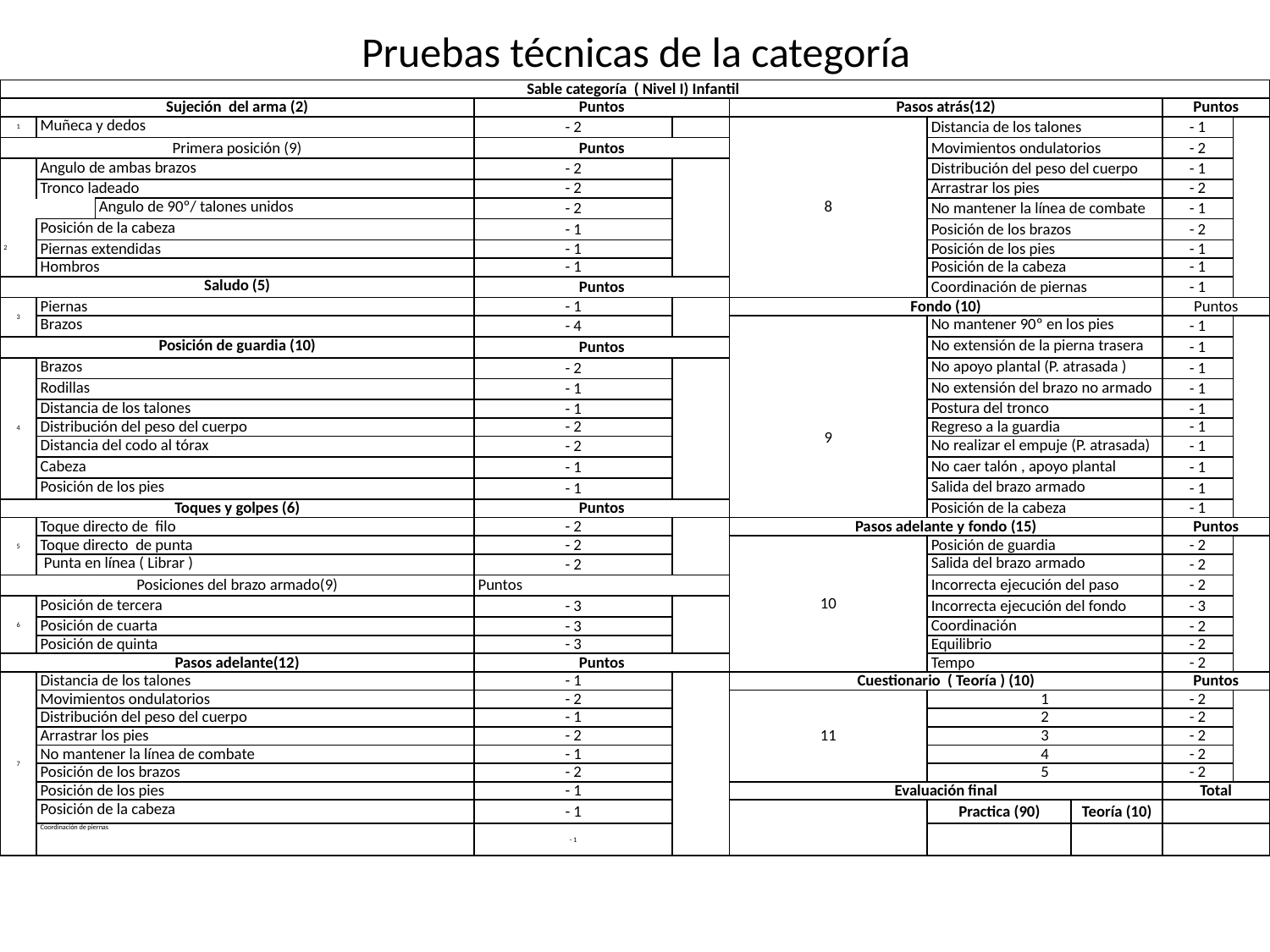

# Pruebas técnicas de la categoría
| Sable categoría ( Nivel I) Infantil |  |  |  |  |  |  |  |  |  |
| --- | --- | --- | --- | --- | --- | --- | --- | --- | --- |
| Sujeción del arma (2) |  |  | Puntos |  | Pasos atrás(12) |  |  | Puntos |  |
| 1 | Muñeca y dedos |  | - 2 |  | 8 | Distancia de los talones |  | - 1 |  |
| Primera posición (9) |  |  | Puntos |  |  | Movimientos ondulatorios |  | - 2 |  |
|  | Angulo de ambas brazos |  | - 2 |  |  | Distribución del peso del cuerpo |  | - 1 |  |
|  | Tronco ladeado |  | - 2 |  |  | Arrastrar los pies |  | - 2 |  |
|  |  | Angulo de 90º/ talones unidos | - 2 |  |  | No mantener la línea de combate |  | - 1 |  |
| 2 | Posición de la cabeza |  | - 1 |  |  | Posición de los brazos |  | - 2 |  |
|  | Piernas extendidas |  | - 1 |  |  | Posición de los pies |  | - 1 |  |
|  | Hombros |  | - 1 |  |  | Posición de la cabeza |  | - 1 |  |
| Saludo (5) |  |  | Puntos |  |  | Coordinación de piernas |  | - 1 |  |
| 3 | Piernas |  | - 1 |  | Fondo (10) |  |  | Puntos |  |
|  | Brazos |  | - 4 |  |  | No mantener 90º en los pies |  | - 1 |  |
| Posición de guardia (10) |  |  | Puntos |  |  | No extensión de la pierna trasera |  | - 1 |  |
| 4 | Brazos |  | - 2 |  | 9 | No apoyo plantal (P. atrasada ) |  | - 1 |  |
|  | Rodillas |  | - 1 |  |  | No extensión del brazo no armado |  | - 1 |  |
|  | Distancia de los talones |  | - 1 |  |  | Postura del tronco |  | - 1 |  |
|  | Distribución del peso del cuerpo |  | - 2 |  |  | Regreso a la guardia |  | - 1 |  |
|  | Distancia del codo al tórax |  | - 2 |  |  | No realizar el empuje (P. atrasada) |  | - 1 |  |
|  | Cabeza |  | - 1 |  |  | No caer talón , apoyo plantal |  | - 1 |  |
|  | Posición de los pies |  | - 1 |  |  | Salida del brazo armado |  | - 1 |  |
| Toques y golpes (6) |  |  | Puntos |  |  | Posición de la cabeza |  | - 1 |  |
| 5 | Toque directo de filo |  | - 2 |  | Pasos adelante y fondo (15) |  |  | Puntos |  |
|  | Toque directo de punta |  | - 2 |  | 10 | Posición de guardia |  | - 2 |  |
|  | Punta en línea ( Librar ) |  | - 2 |  |  | Salida del brazo armado |  | - 2 |  |
| Posiciones del brazo armado(9) |  |  | Puntos |  |  | Incorrecta ejecución del paso |  | - 2 |  |
| 6 | Posición de tercera |  | - 3 |  |  | Incorrecta ejecución del fondo |  | - 3 |  |
|  | Posición de cuarta |  | - 3 |  |  | Coordinación |  | - 2 |  |
|  | Posición de quinta |  | - 3 |  |  | Equilibrio |  | - 2 |  |
| Pasos adelante(12) |  |  | Puntos |  |  | Tempo |  | - 2 |  |
| 7 | Distancia de los talones |  | - 1 |  | Cuestionario ( Teoría ) (10) |  |  | Puntos |  |
|  | Movimientos ondulatorios |  | - 2 |  | 11 | 1 |  | - 2 |  |
|  | Distribución del peso del cuerpo |  | - 1 |  |  | 2 |  | - 2 |  |
|  | Arrastrar los pies |  | - 2 |  |  | 3 |  | - 2 |  |
|  | No mantener la línea de combate |  | - 1 |  |  | 4 |  | - 2 |  |
|  | Posición de los brazos |  | - 2 |  |  | 5 |  | - 2 |  |
|  | Posición de los pies |  | - 1 |  | Evaluación final |  |  | Total |  |
|  | Posición de la cabeza |  | - 1 |  |  | Practica (90) | Teoría (10) |  |  |
|  | Coordinación de piernas |  | - 1 |  |  |  |  |  |  |